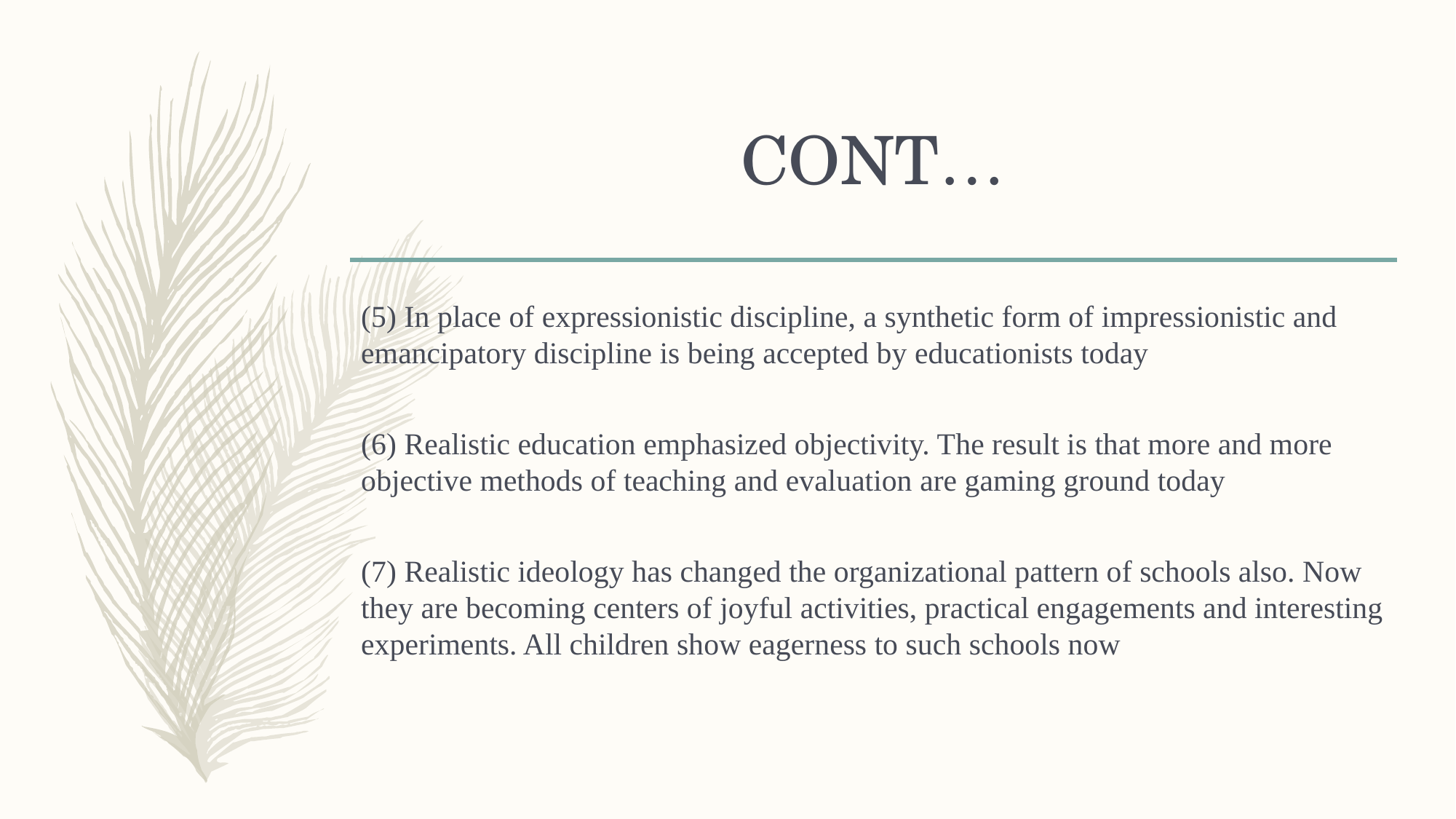

# CONT…
(5) In place of expressionistic discipline, a synthetic form of impressionistic and emancipatory discipline is being accepted by educationists today
(6) Realistic education emphasized objectivity. The result is that more and more objective methods of teaching and evaluation are gaming ground today
(7) Realistic ideology has changed the organizational pattern of schools also. Now they are becoming centers of joyful activities, practical engagements and interesting experiments. All children show eagerness to such schools now